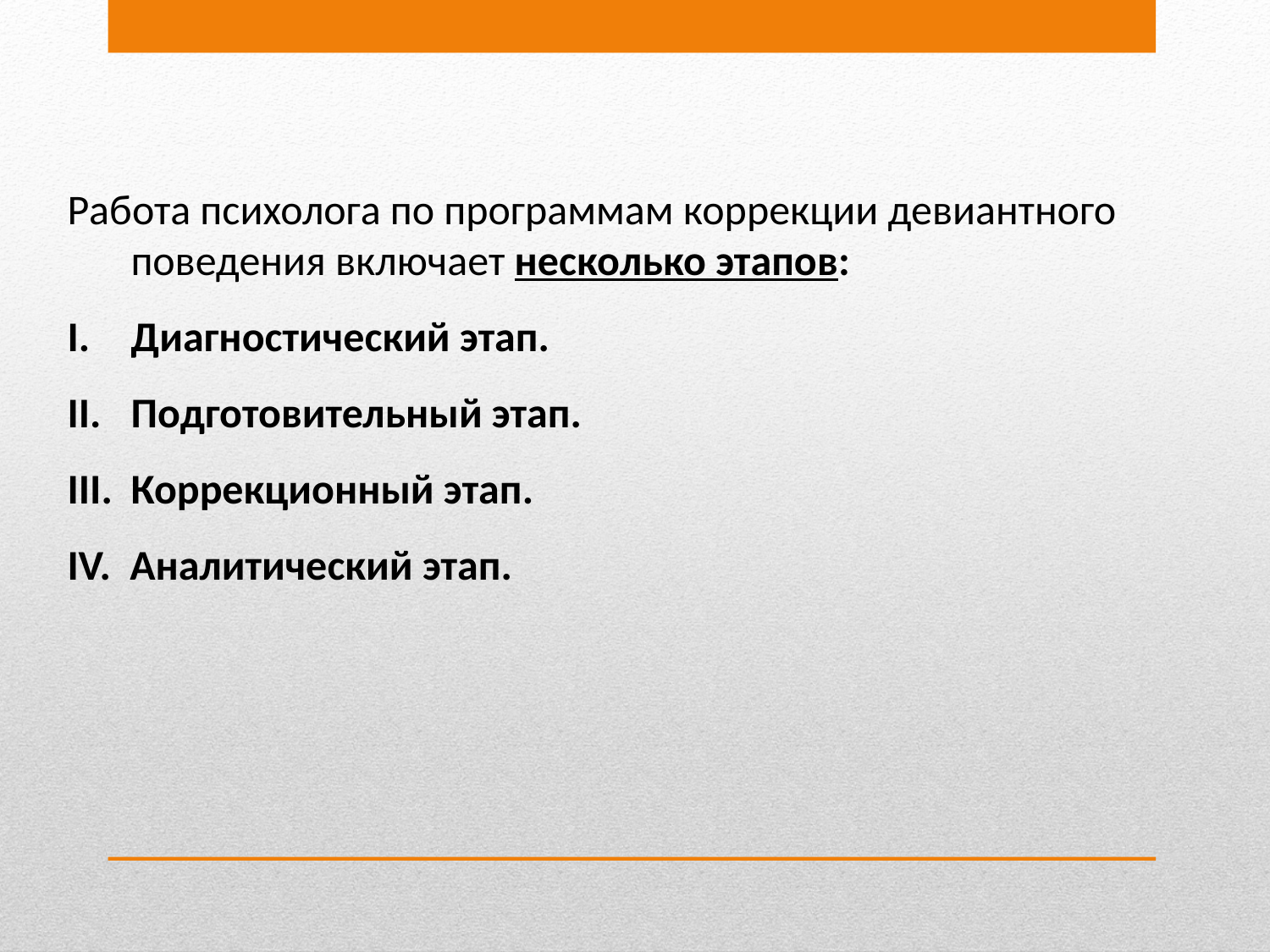

Работа психолога по программам коррекции девиантного поведения включает несколько этапов:
Диагностический этап.
Подготовительный этап.
Коррекционный этап.
IV.  Аналитический этап.